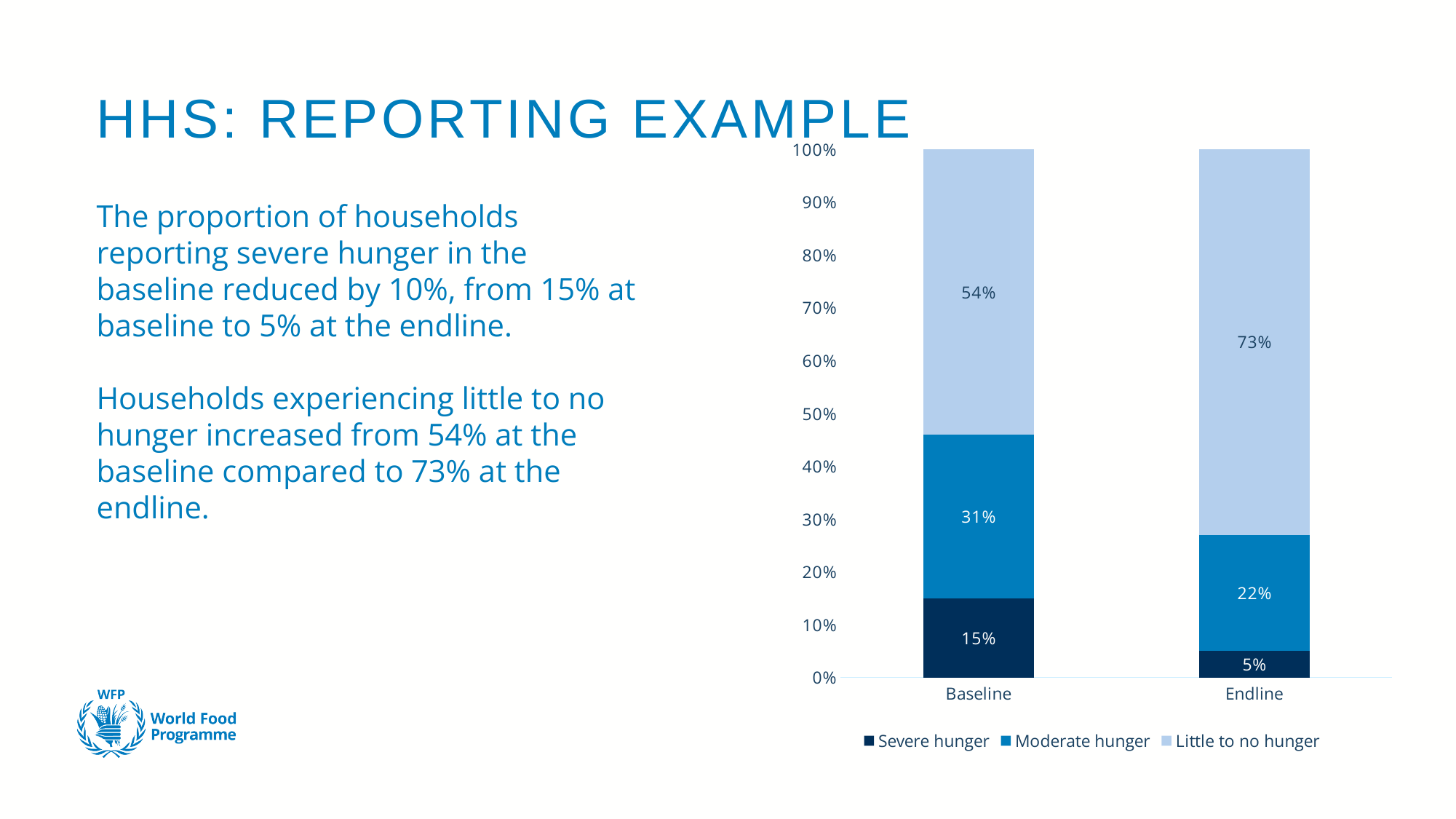

# HHS: REPORTING EXAMPLE

### Chart

| Category |  | Severe hunger | Moderate hunger | Little to no hunger |  |
|---|---|---|---|---|---|
| Baseline | None | 0.15 | 0.31 | 0.54 | None |
| Endline | None | 0.05 | 0.22 | 0.73 | None |
The proportion of households reporting severe hunger in the baseline reduced by 10%, from 15% at baseline to 5% at the endline.

Households experiencing little to no hunger increased from 54% at the baseline compared to 73% at the endline.